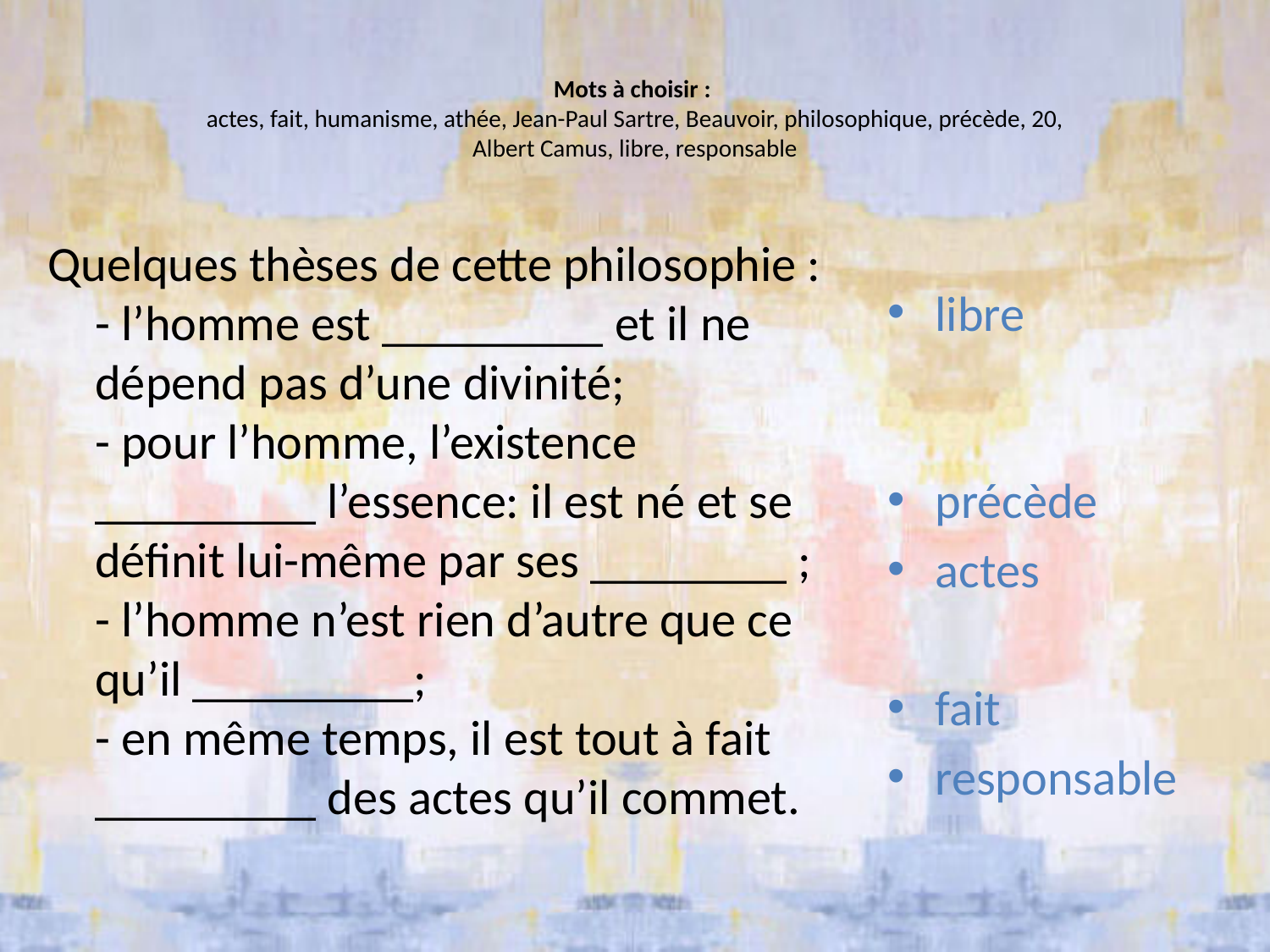

# Mots à choisir : actes, fait, humanisme, athée, Jean-Paul Sartre, Beauvoir, philosophique, précède, 20, Albert Camus, libre, responsable

libre

précède
actes

fait
responsable
Quelques thèses de cette philosophie :
- l’homme est _________ et il ne dépend pas d’une divinité;
- pour l’homme, l’existence _________ l’essence: il est né et se définit lui-même par ses ________ ; - l’homme n’est rien d’autre que ce qu’il _________;
- en même temps, il est tout à fait _________ des actes qu’il commet.